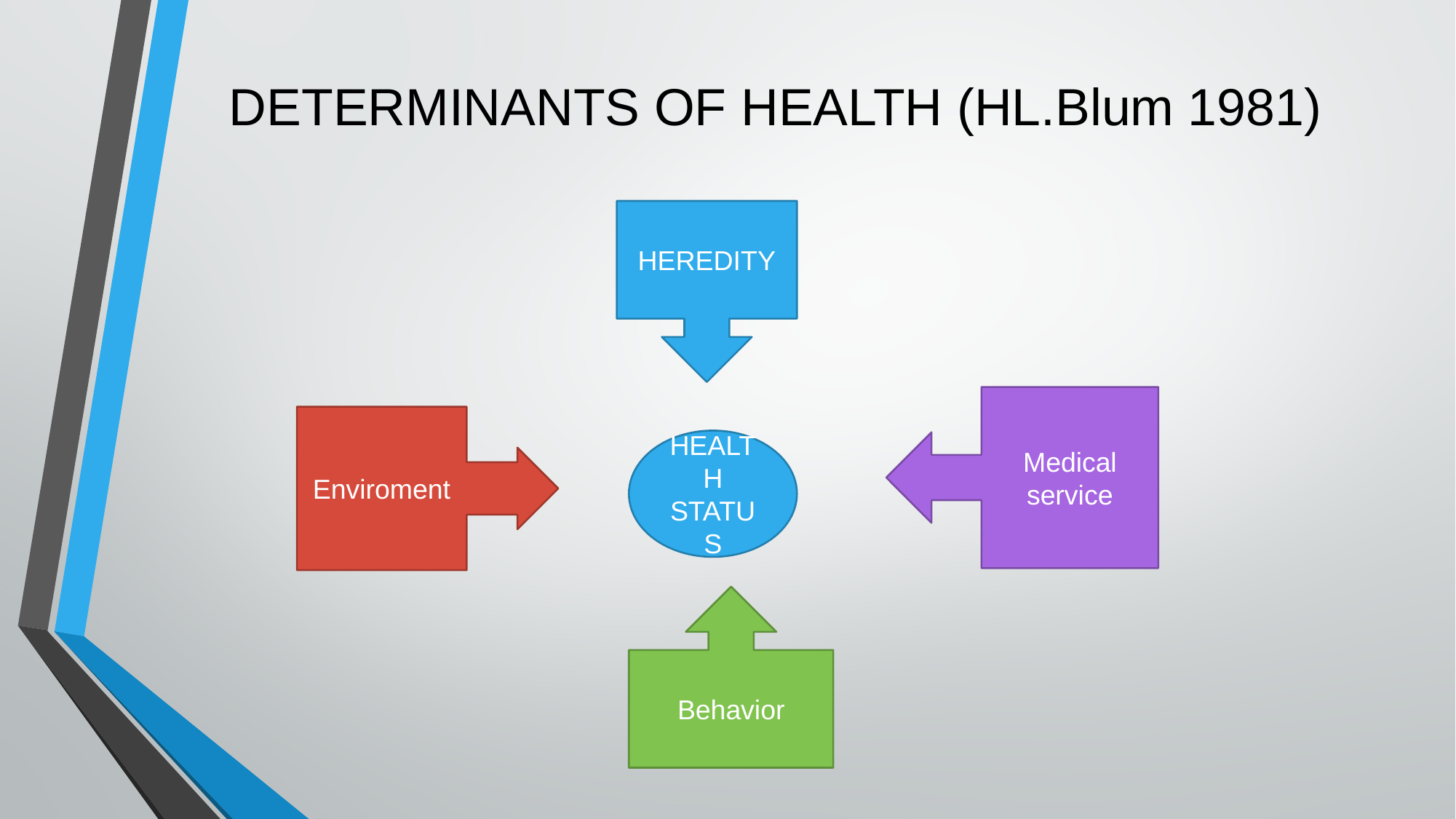

# DETERMINANTS OF HEALTH (HL.Blum 1981)

HEREDITY
Medical service
Enviroment
HEALTH
STATUS
Behavior